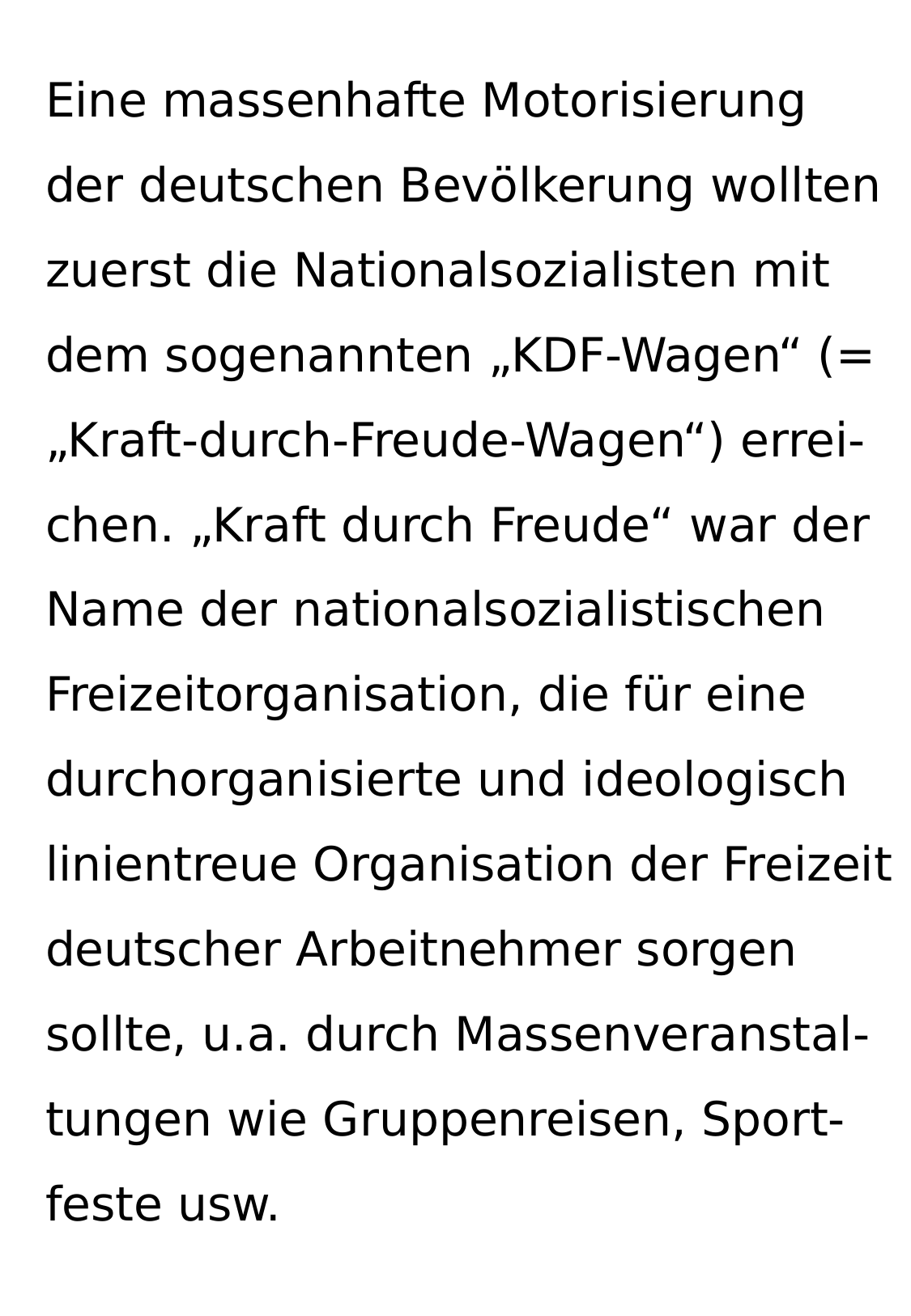

Eine massenhafte Motorisierung der deutschen Bevölkerung wollten zuerst die Nationalsozialisten mit dem sogenannten „KDF-Wagen“ (= „Kraft-durch-Freude-Wagen“) errei-chen. „Kraft durch Freude“ war der Name der nationalsozialistischen Freizeitorganisation, die für eine durchorganisierte und ideologisch linientreue Organisation der Freizeit deutscher Arbeitnehmer sorgen sollte, u.a. durch Massenveranstal-tungen wie Gruppenreisen, Sport-feste usw.